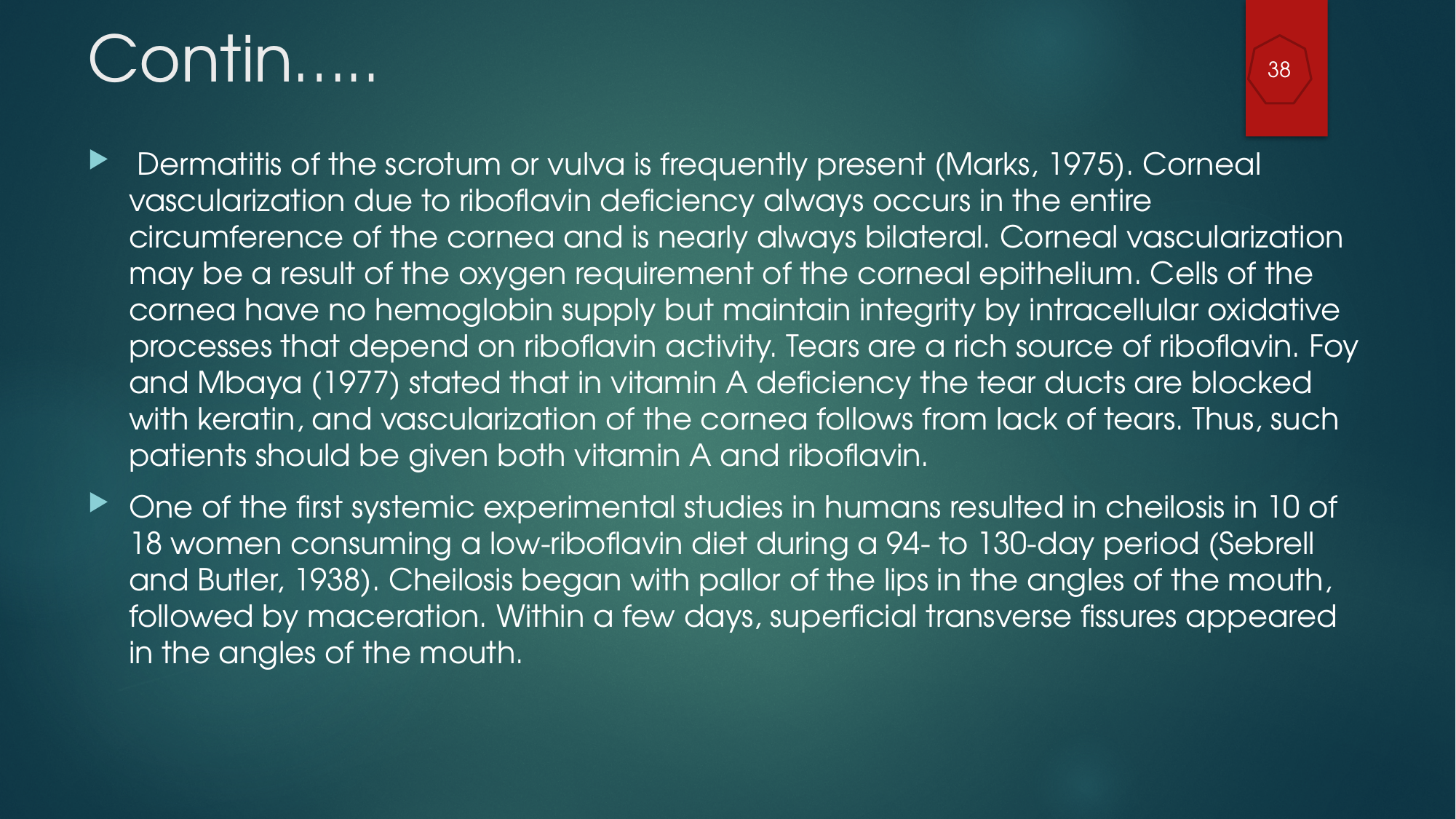

# Contin…..
38
 Dermatitis of the scrotum or vulva is frequently present (Marks, 1975). Corneal vascularization due to riboflavin deficiency always occurs in the entire circumference of the cornea and is nearly always bilateral. Corneal vascularization may be a result of the oxygen requirement of the corneal epithelium. Cells of the cornea have no hemoglobin supply but maintain integrity by intracellular oxidative processes that depend on riboflavin activity. Tears are a rich source of riboflavin. Foy and Mbaya (1977) stated that in vitamin A deficiency the tear ducts are blocked with keratin, and vascularization of the cornea follows from lack of tears. Thus, such patients should be given both vitamin A and riboflavin.
One of the first systemic experimental studies in humans resulted in cheilosis in 10 of 18 women consuming a low-riboflavin diet during a 94- to 130-day period (Sebrell and Butler, 1938). Cheilosis began with pallor of the lips in the angles of the mouth, followed by maceration. Within a few days, superficial transverse fissures appeared in the angles of the mouth.